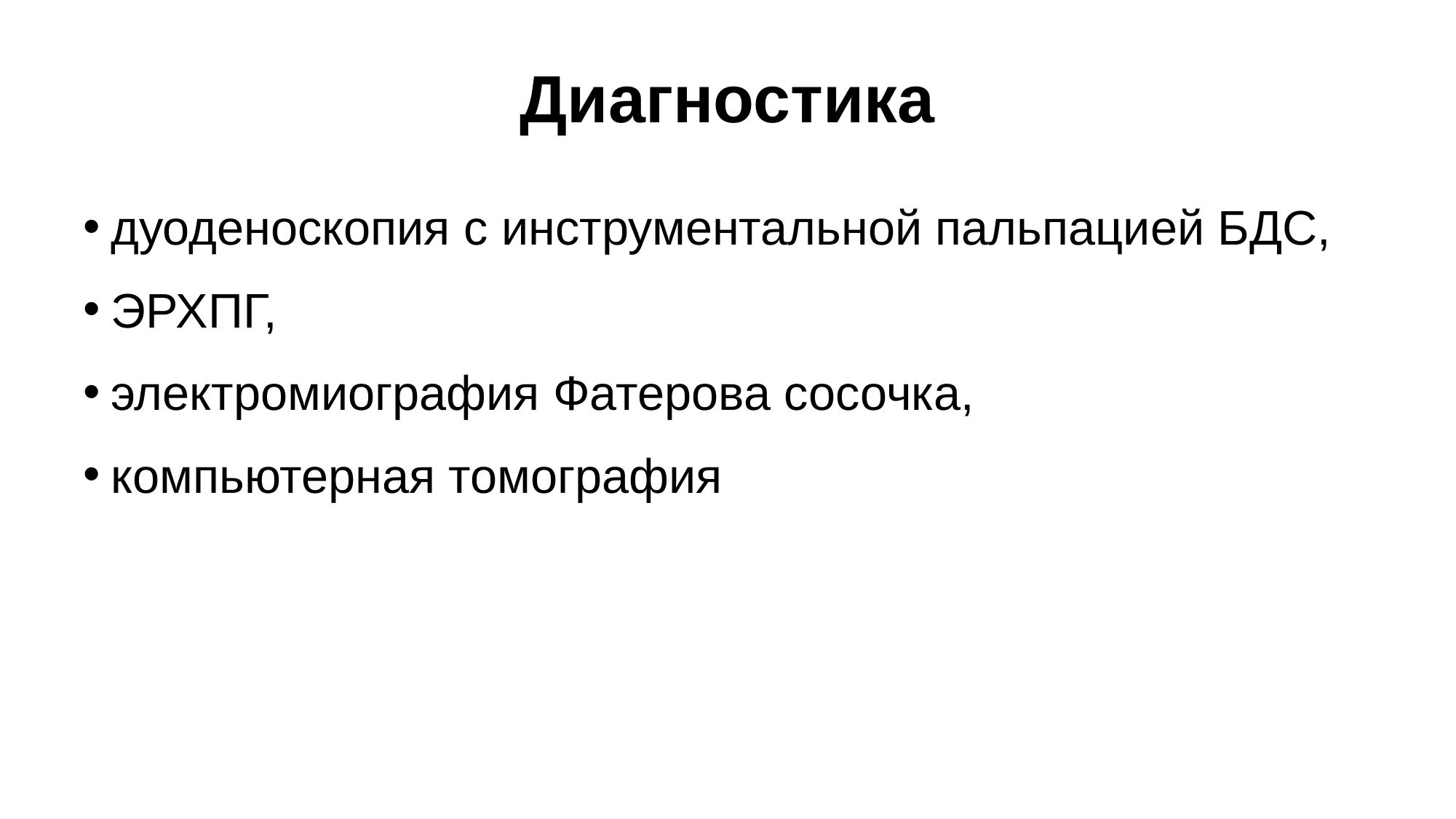

# Диагностика
дуоденоскопия с инструментальной пальпацией БДС,
ЭРХПГ,
электромиография Фатерова сосочка,
компьютерная томография